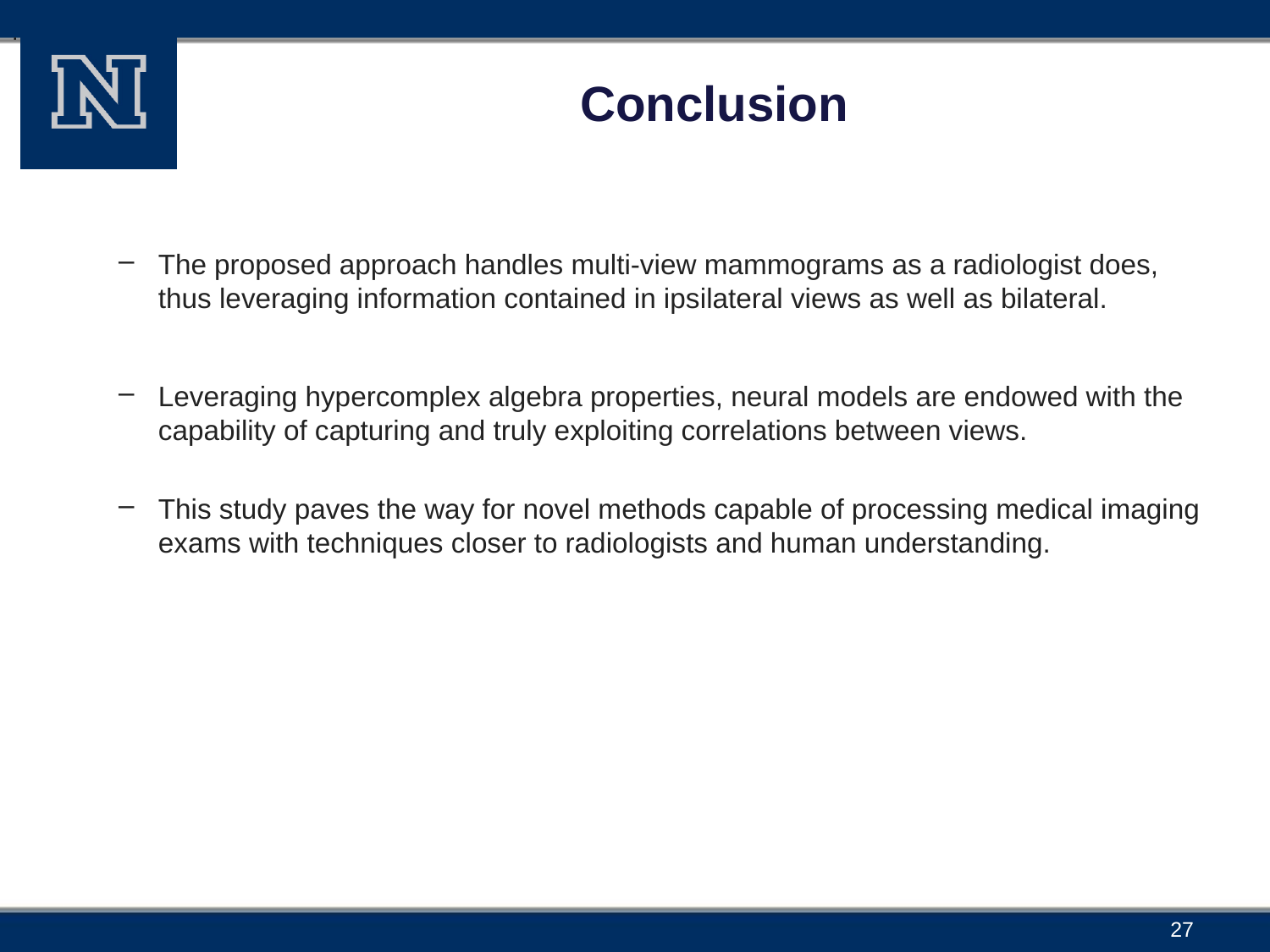

.
# Conclusion

The proposed approach handles multi-view mammograms as a radiologist does, thus leveraging information contained in ipsilateral views as well as bilateral.

Leveraging hypercomplex algebra properties, neural models are endowed with the capability of capturing and truly exploiting correlations between views.

This study paves the way for novel methods capable of processing medical imaging exams with techniques closer to radiologists and human understanding.
27